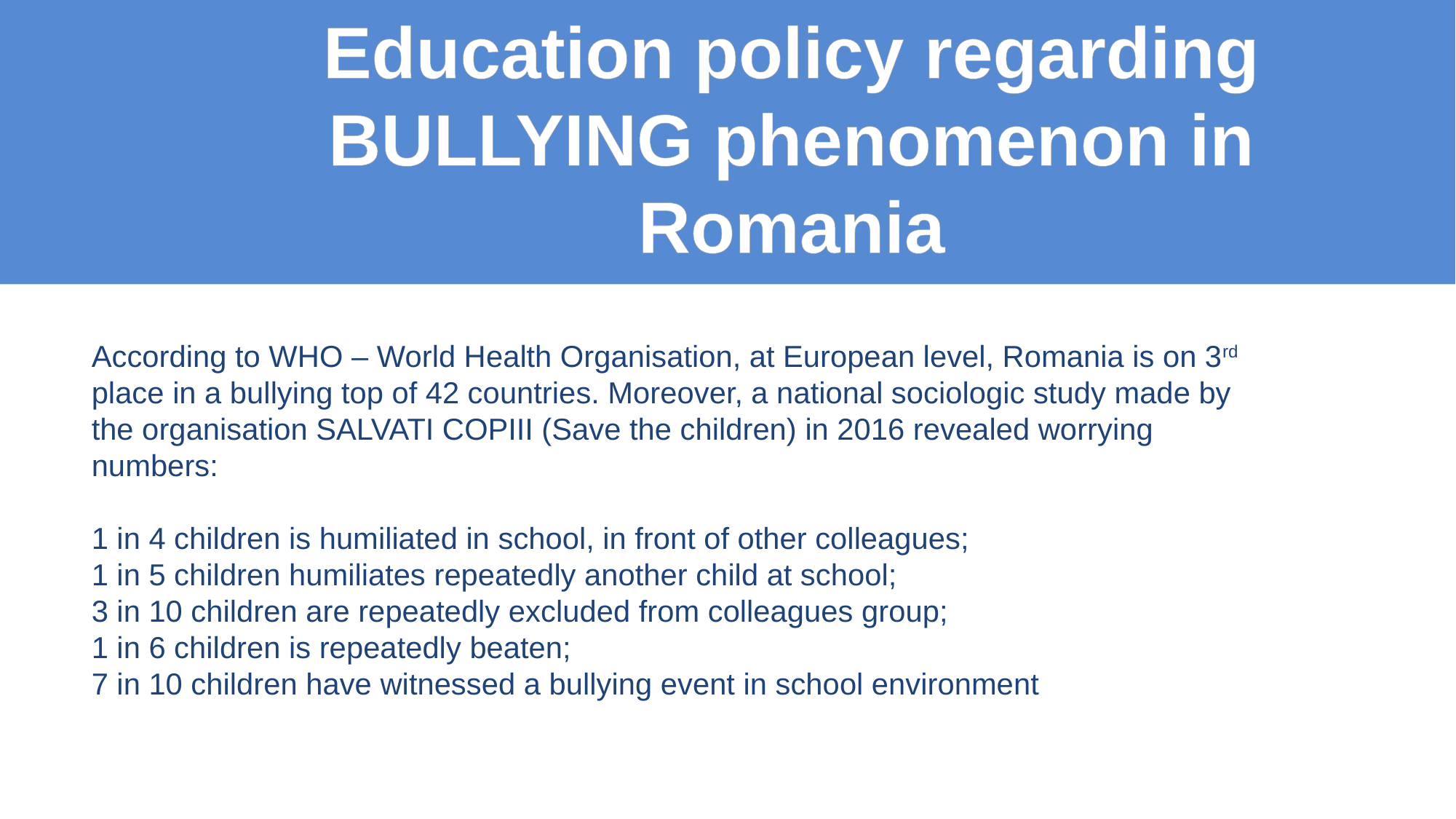

Education policy regarding BULLYING phenomenon in Romania
According to WHO – World Health Organisation, at European level, Romania is on 3rd place in a bullying top of 42 countries. Moreover, a national sociologic study made by the organisation SALVATI COPIII (Save the children) in 2016 revealed worrying numbers:

1 in 4 children is humiliated in school, in front of other colleagues;
1 in 5 children humiliates repeatedly another child at school;
3 in 10 children are repeatedly excluded from colleagues group;
1 in 6 children is repeatedly beaten;
7 in 10 children have witnessed a bullying event in school environment